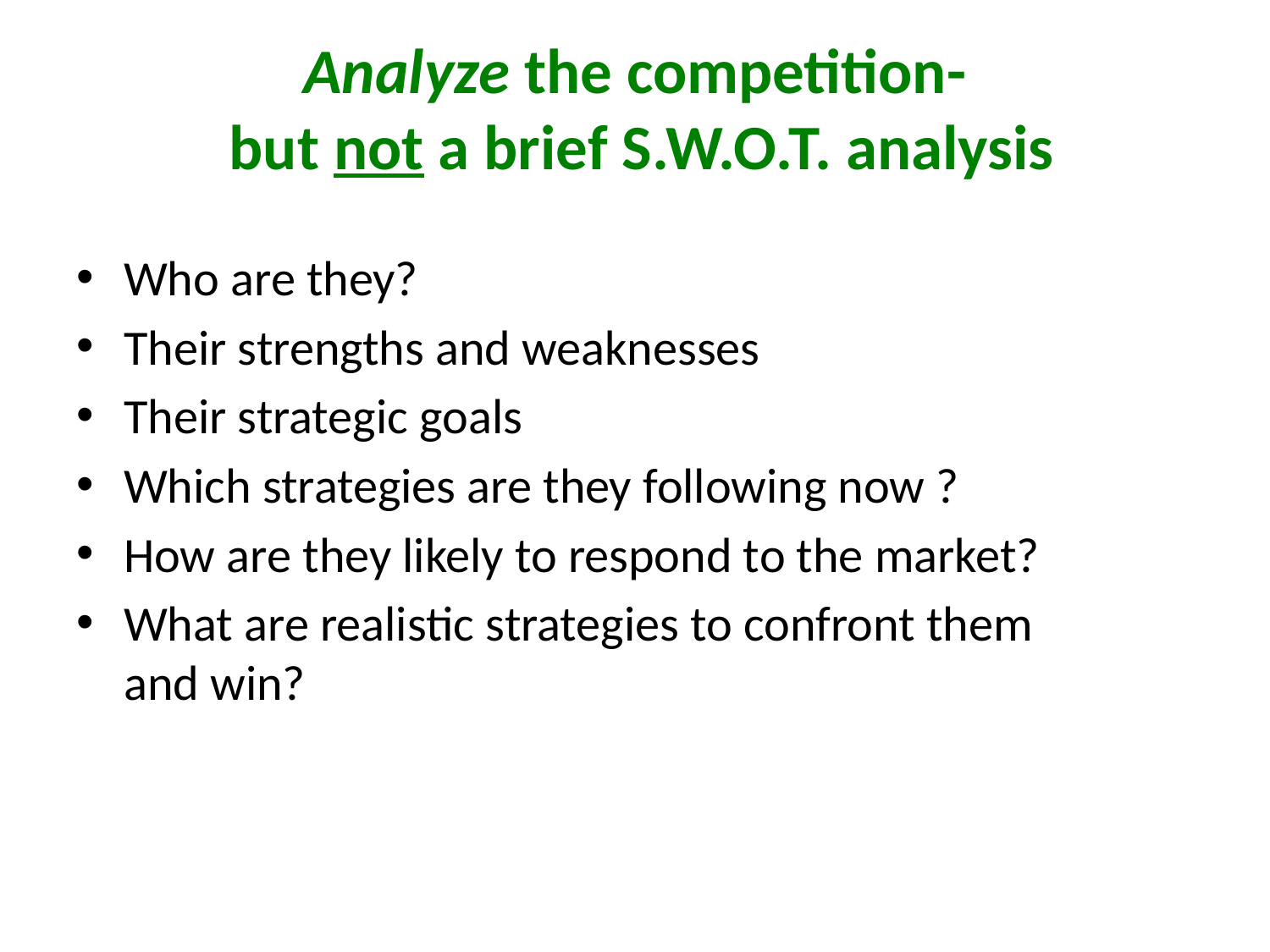

# Analyze the competition- but not a brief S.W.O.T. analysis
Who are they?
Their strengths and weaknesses
Their strategic goals
Which strategies are they following now ?
How are they likely to respond to the market?
What are realistic strategies to confront them and win?